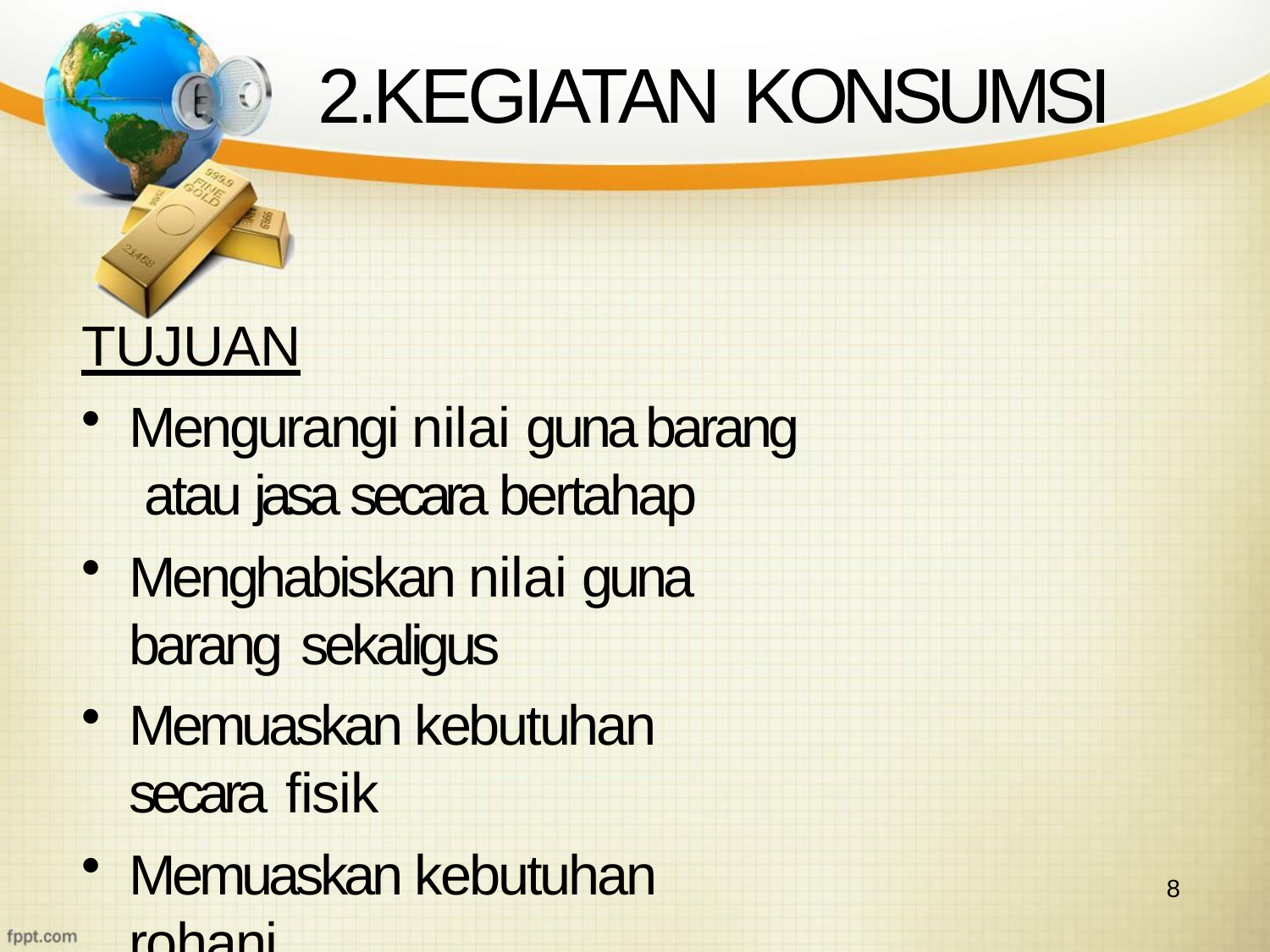

# 2.KEGIATAN KONSUMSI
TUJUAN
Mengurangi nilai guna barang  atau jasa secara bertahap
Menghabiskan nilai guna barang sekaligus
Memuaskan kebutuhan secara fisik
Memuaskan kebutuhan rohani
8